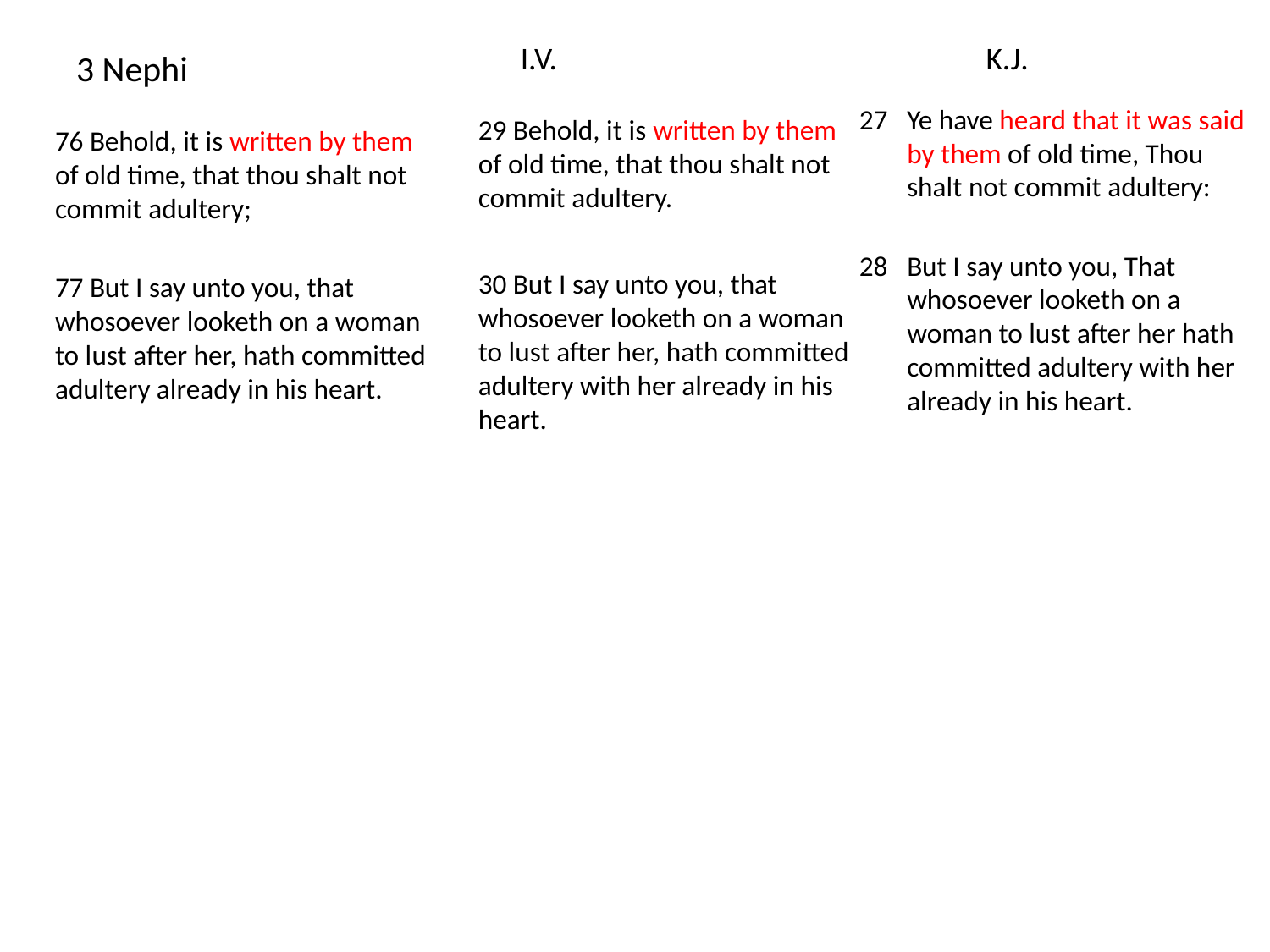

I.V.
K.J.
# 3 Nephi
29 Behold, it is written by them of old time, that thou shalt not commit adultery.

30 But I say unto you, that whosoever looketh on a woman to lust after her, hath committed adultery with her already in his heart.

27 	Ye have heard that it was said by them of old time, Thou shalt not commit adultery:

28 	But I say unto you, That whosoever looketh on a woman to lust after her hath committed adultery with her already in his heart.
76 Behold, it is written by them of old time, that thou shalt not commit adultery;

77 But I say unto you, that whosoever looketh on a woman to lust after her, hath committed adultery already in his heart.